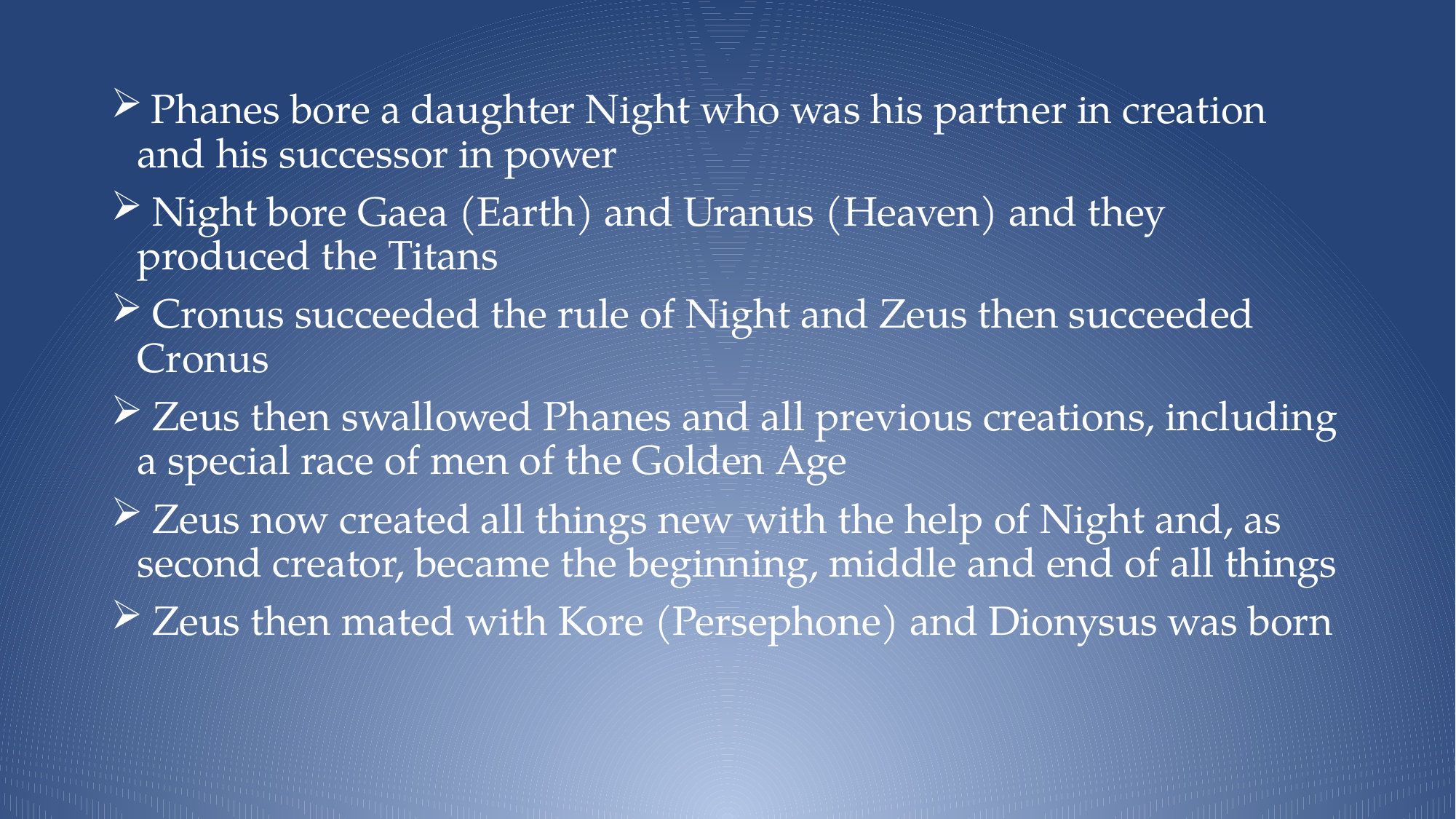

Phanes bore a daughter Night who was his partner in creation and his successor in power
 Night bore Gaea (Earth) and Uranus (Heaven) and they produced the Titans
 Cronus succeeded the rule of Night and Zeus then succeeded Cronus
 Zeus then swallowed Phanes and all previous creations, including a special race of men of the Golden Age
 Zeus now created all things new with the help of Night and, as second creator, became the beginning, middle and end of all things
 Zeus then mated with Kore (Persephone) and Dionysus was born